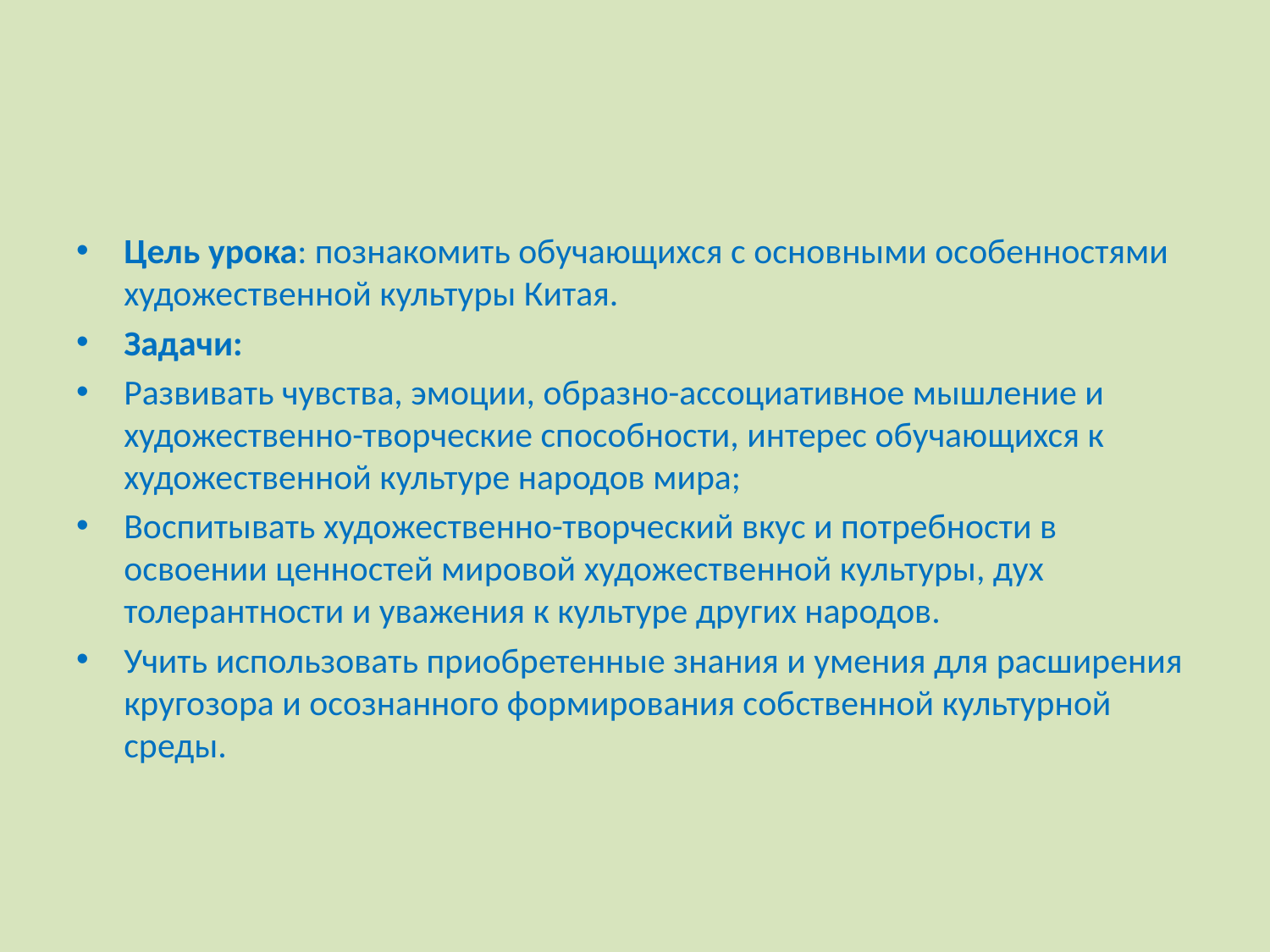

#
Цель урока: познакомить обучающихся с основными особенностями художественной культуры Китая.
Задачи:
Развивать чувства, эмоции, образно-ассоциативное мышление и художественно-творческие способности, интерес обучающихся к художественной культуре народов мира;
Воспитывать художественно-творческий вкус и потребности в освоении ценностей мировой художественной культуры, дух толерантности и уважения к культуре других народов.
Учить использовать приобретенные знания и умения для расширения кругозора и осознанного формирования собственной культурной среды.